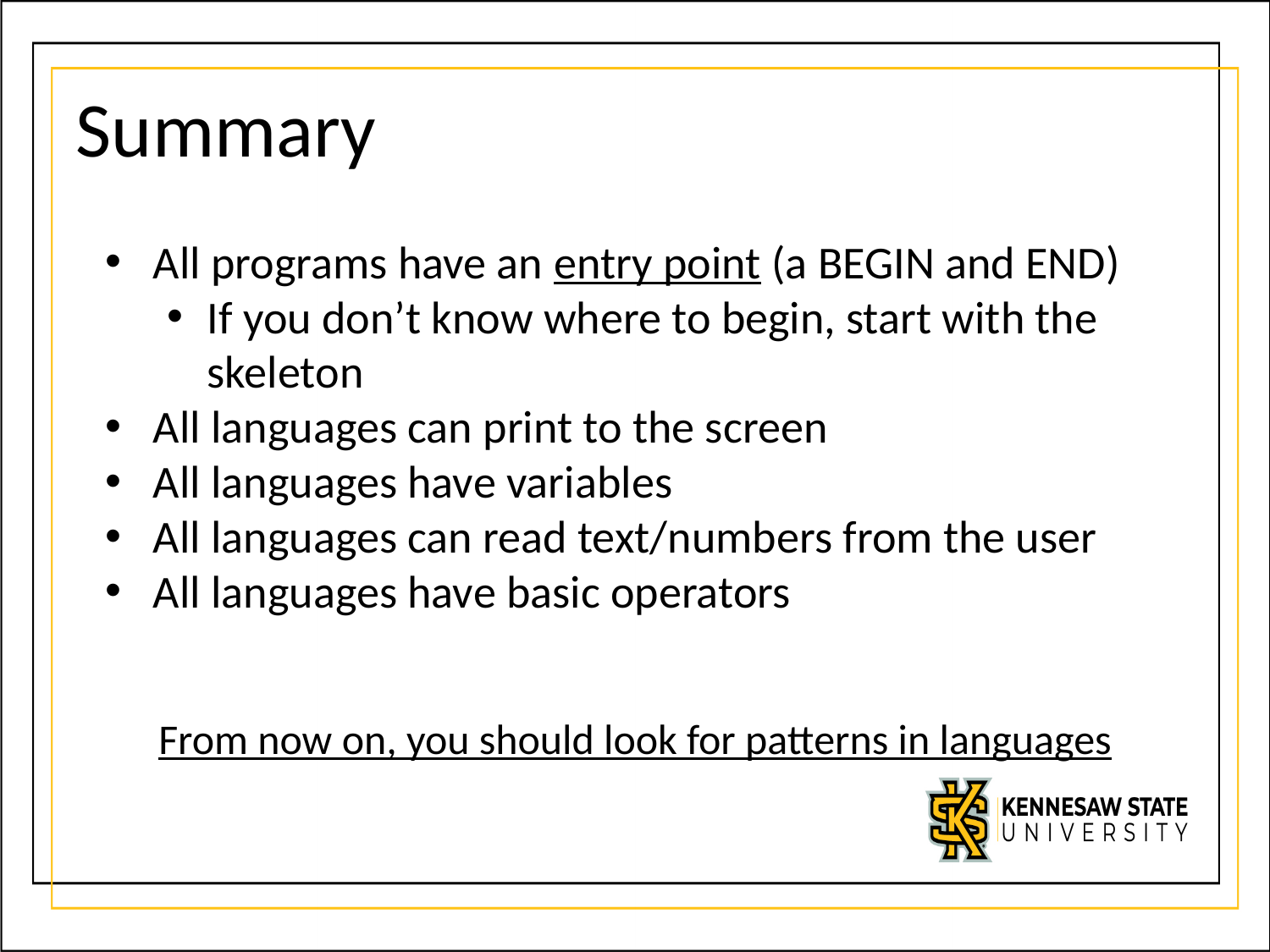

Summary
All programs have an entry point (a BEGIN and END)
If you don’t know where to begin, start with the skeleton
All languages can print to the screen
All languages have variables
All languages can read text/numbers from the user
All languages have basic operators
From now on, you should look for patterns in languages